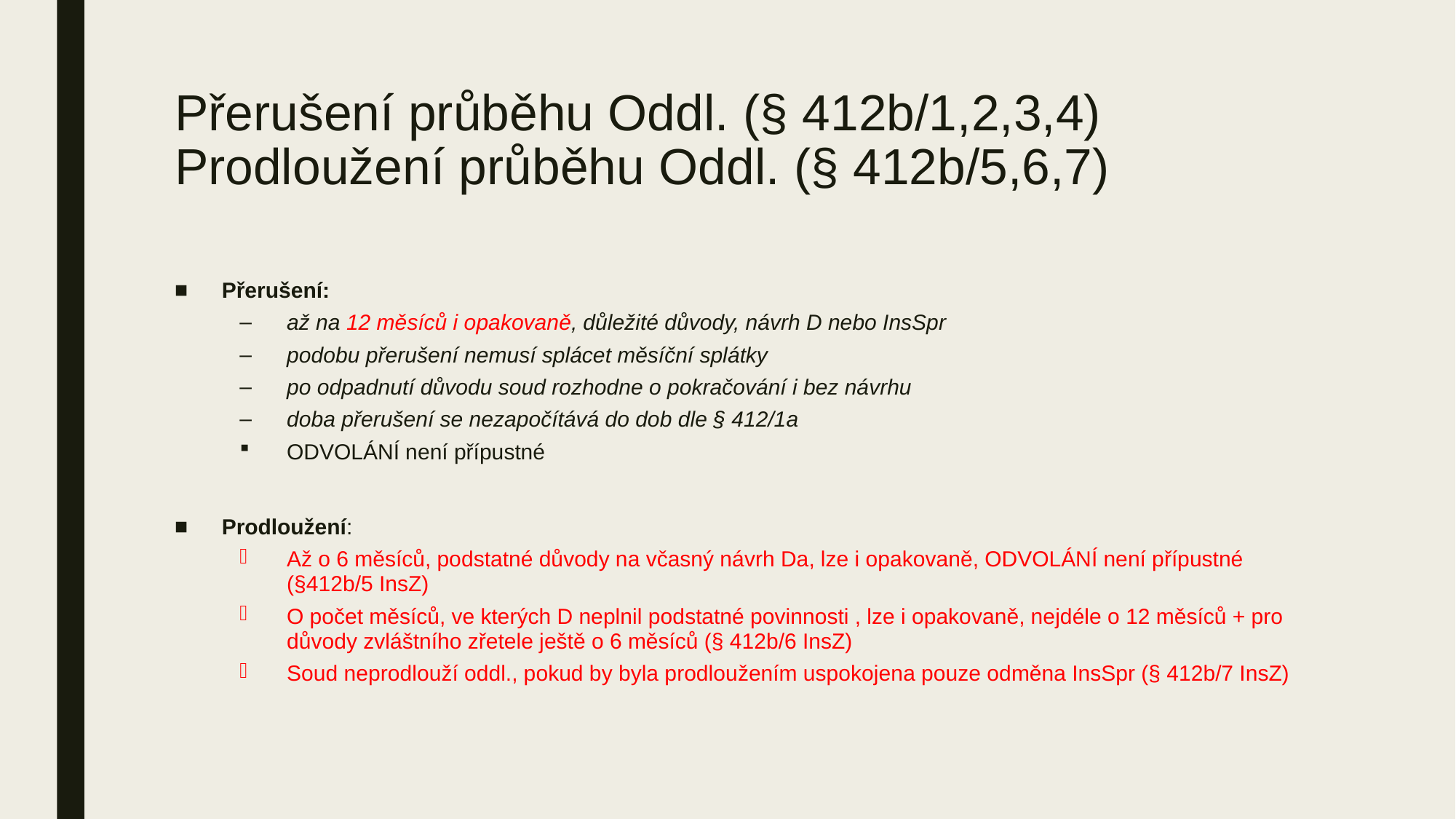

# Přerušení průběhu Oddl. (§ 412b/1,2,3,4) Prodloužení průběhu Oddl. (§ 412b/5,6,7)
Přerušení:
až na 12 měsíců i opakovaně, důležité důvody, návrh D nebo InsSpr
podobu přerušení nemusí splácet měsíční splátky
po odpadnutí důvodu soud rozhodne o pokračování i bez návrhu
doba přerušení se nezapočítává do dob dle § 412/1a
ODVOLÁNÍ není přípustné

Prodloužení:
Až o 6 měsíců, podstatné důvody na včasný návrh Da, lze i opakovaně, ODVOLÁNÍ není přípustné (§412b/5 InsZ)
O počet měsíců, ve kterých D neplnil podstatné povinnosti , lze i opakovaně, nejdéle o 12 měsíců + pro důvody zvláštního zřetele ještě o 6 měsíců (§ 412b/6 InsZ)
Soud neprodlouží oddl., pokud by byla prodloužením uspokojena pouze odměna InsSpr (§ 412b/7 InsZ)